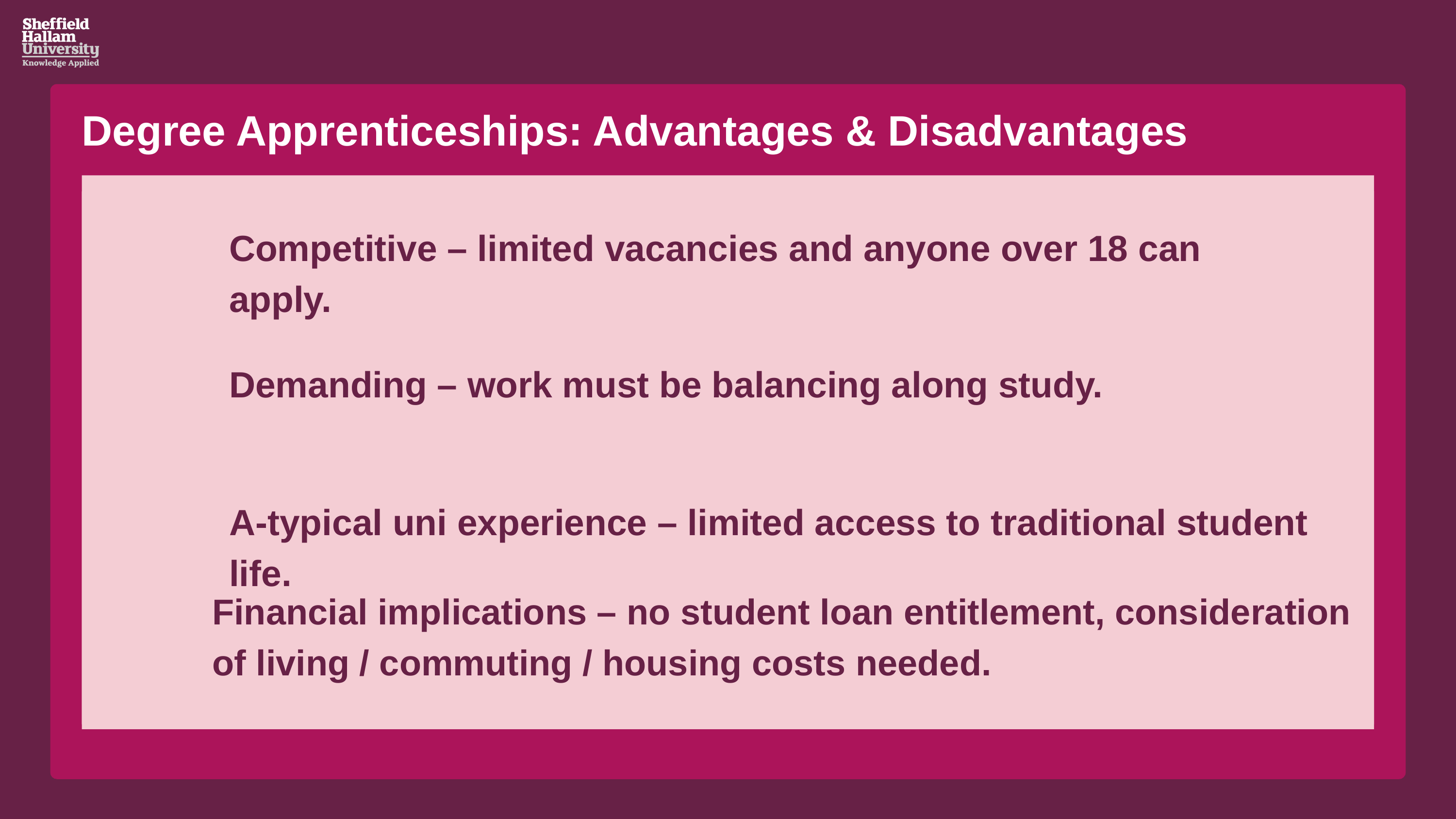

Degree Apprenticeships: Advantages & Disadvantages

Competitive – limited vacancies and anyone over 18 can apply.

Demanding – work must be balancing along study.

A-typical uni experience – limited access to traditional student life.
Financial implications – no student loan entitlement, consideration of living / commuting / housing costs needed.